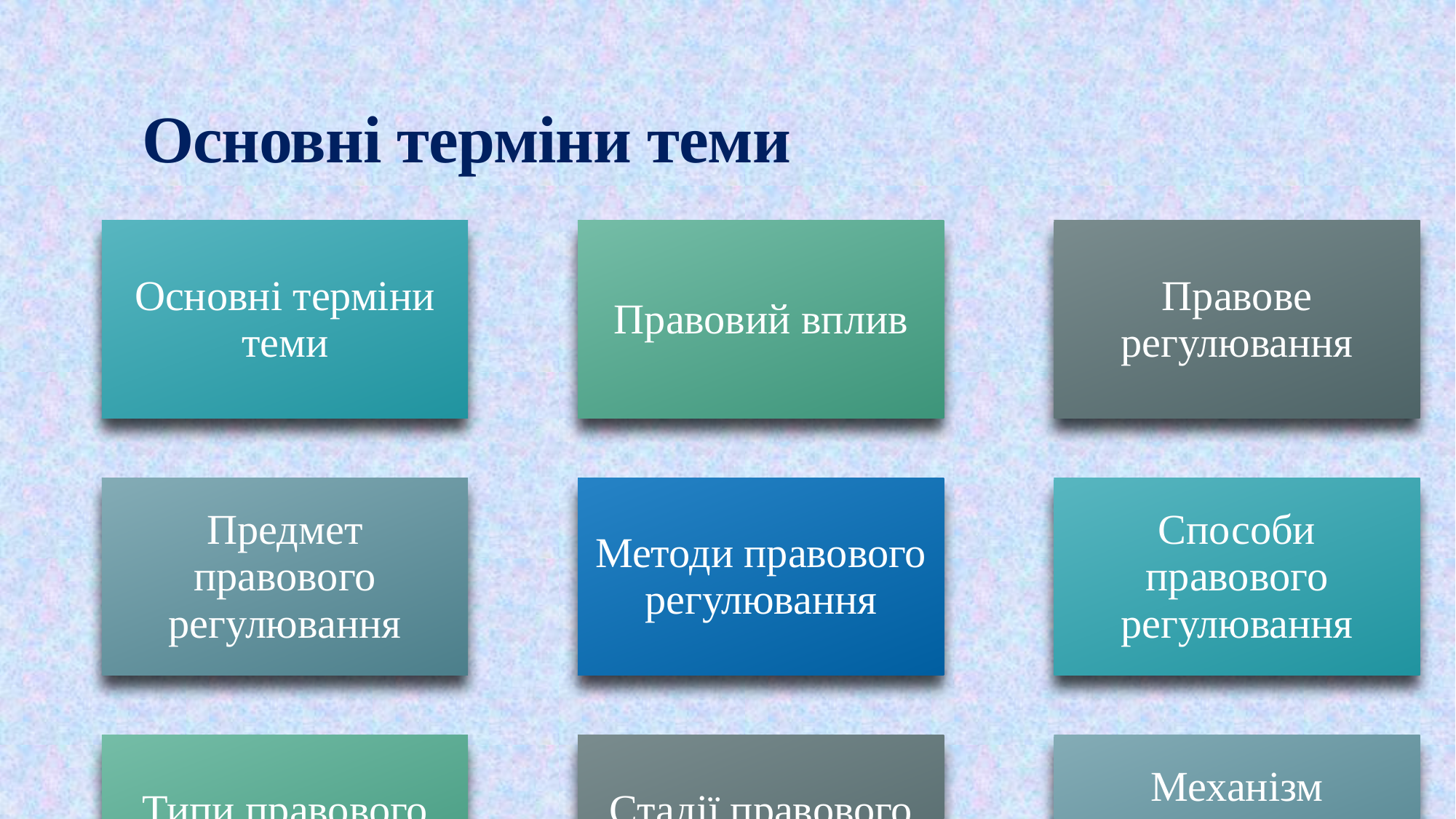

# Основні терміни теми
Основні терміни теми
Правовий вплив
Правове регулювання
Предмет правового регулювання
Методи правового регулювання
Способи правового регулювання